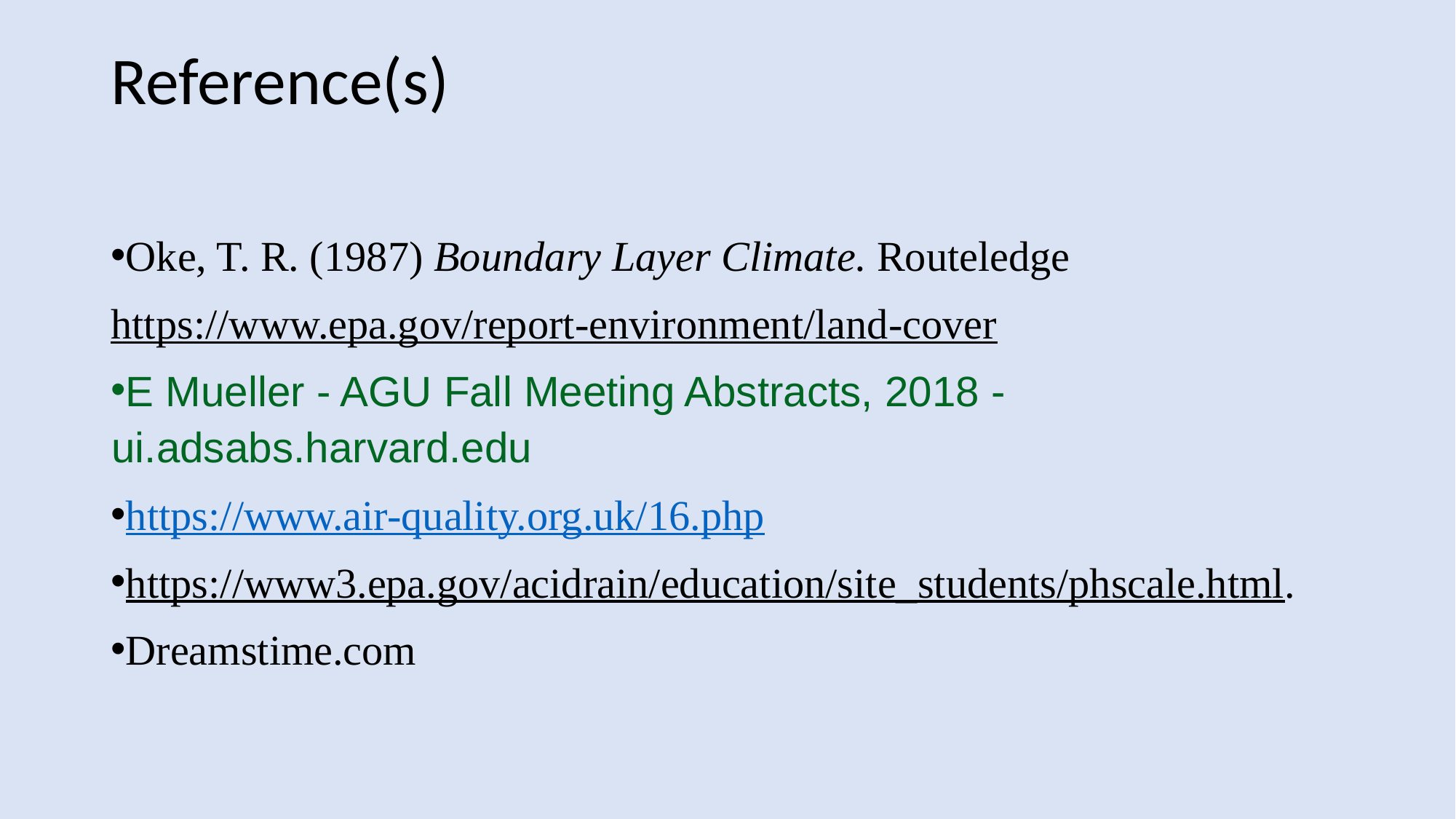

# Reference(s)
Oke, T. R. (1987) Boundary Layer Climate. Routeledge
https://www.epa.gov/report-environment/land-cover
E Mueller - AGU Fall Meeting Abstracts, 2018 - ui.adsabs.harvard.edu
https://www.air-quality.org.uk/16.php
https://www3.epa.gov/acidrain/education/site_students/phscale.html.
Dreamstime.com